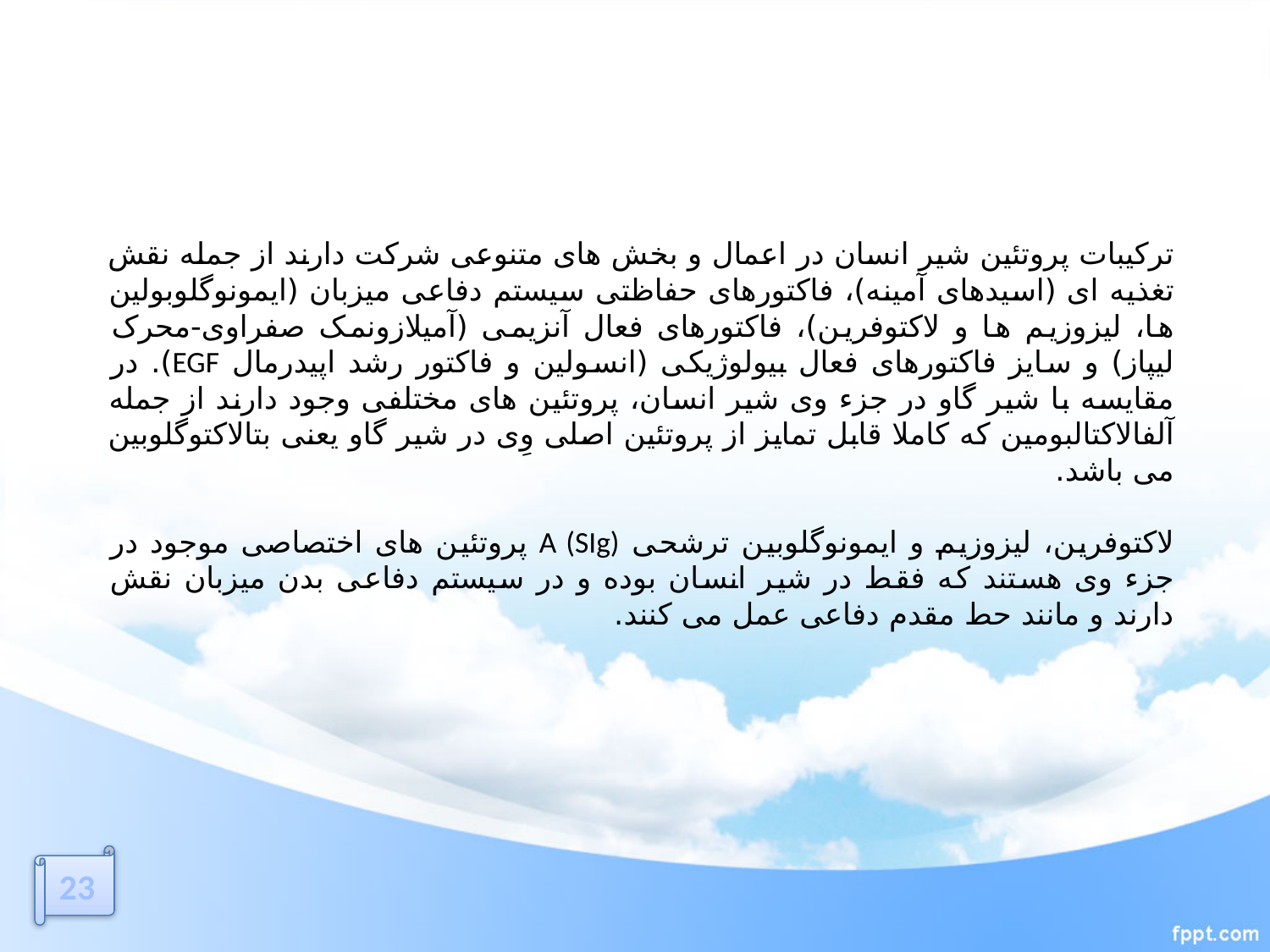

ترکیبات پروتئین شیر انسان در اعمال و بخش های متنوعی شرکت دارند از جمله نقش تغذیه ای (اسیدهای آمینه)، فاکتورهای حفاظتی سیستم دفاعی میزبان (ایمونوگلوبولین ها، لیزوزیم ها و لاکتوفرین)، فاکتورهای فعال آنزیمی (آمیلازونمک صفراوی-محرک لیپاز) و سایز فاکتورهای فعال بیولوژیکی (انسولین و فاکتور رشد اپیدرمال EGF). در مقایسه با شیر گاو در جزء وی شیر انسان، پروتئین های مختلفی وجود دارند از جمله آلفالاکتالبومین که کاملا قابل تمایز از پروتئین اصلی وِی در شیر گاو یعنی بتالاکتوگلوبین می باشد.

لاکتوفرین، لیزوزیم و ایمونوگلوبین ترشحی A (SIg) پروتئین های اختصاصی موجود در جزء وی هستند که فقط در شیر انسان بوده و در سیستم دفاعی بدن میزبان نقش دارند و مانند حط مقدم دفاعی عمل می کنند.
23